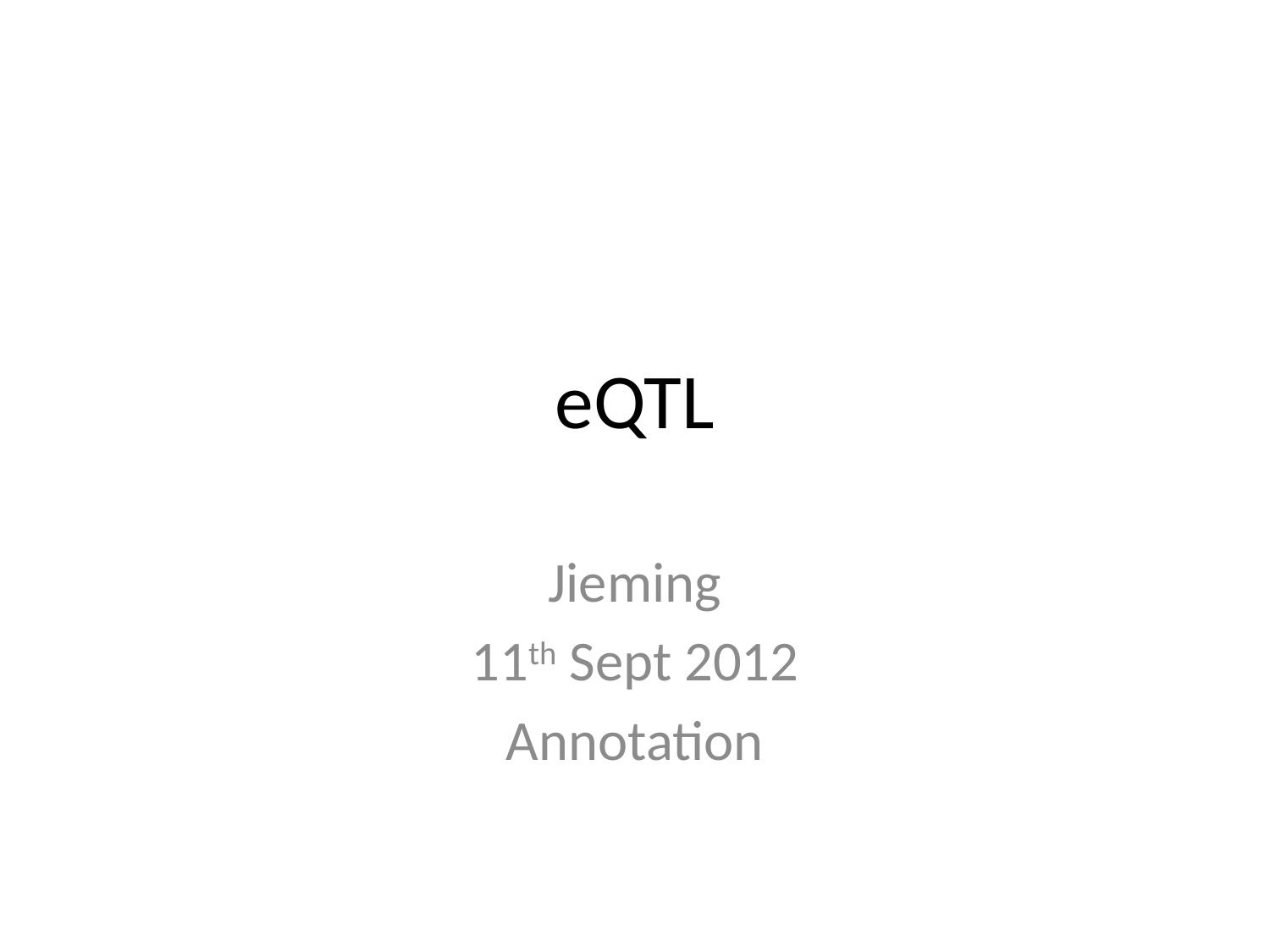

# eQTL
Jieming
11th Sept 2012
Annotation